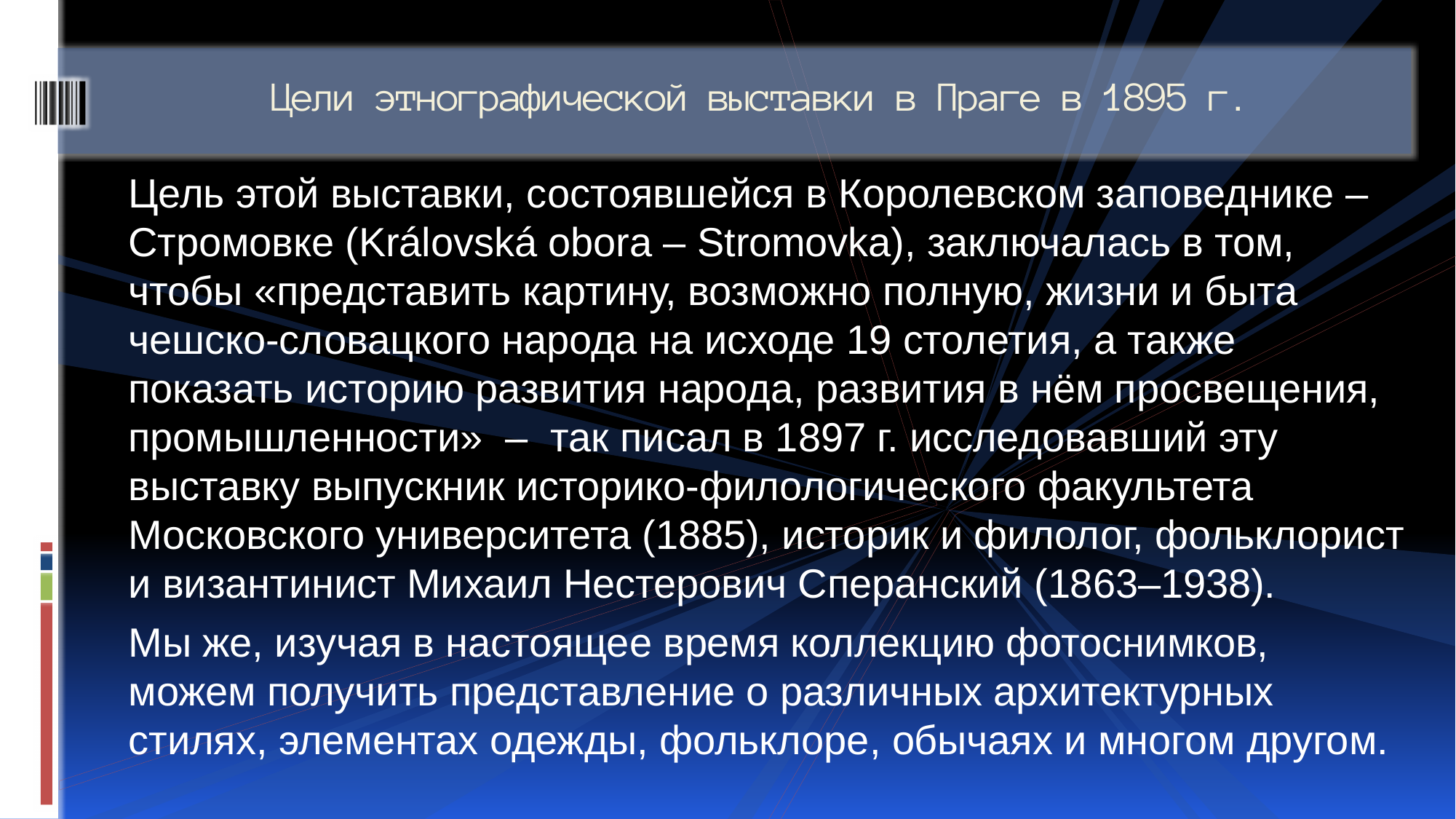

# Цели этнографической выставки в Праге в 1895 г.
Цель этой выставки, состоявшейся в Королевском заповеднике – Стромовке (Královská obora – Stromovka), заключалась в том, чтобы «представить картину, возможно полную, жизни и быта чешско-словацкого народа на исходе 19 столетия, а также показать историю развития народа, развития в нём просвещения, промышленности»  –  так писал в 1897 г. исследовавший эту выставку выпускник историко-филологического факультета Московского университета (1885), историк и филолог, фольклорист и византинист Михаил Нестерович Сперанский (1863–1938).
Мы же, изучая в настоящее время коллекцию фотоснимков, можем получить представление о различных архитектурных стилях, элементах одежды, фольклоре, обычаях и многом другом.